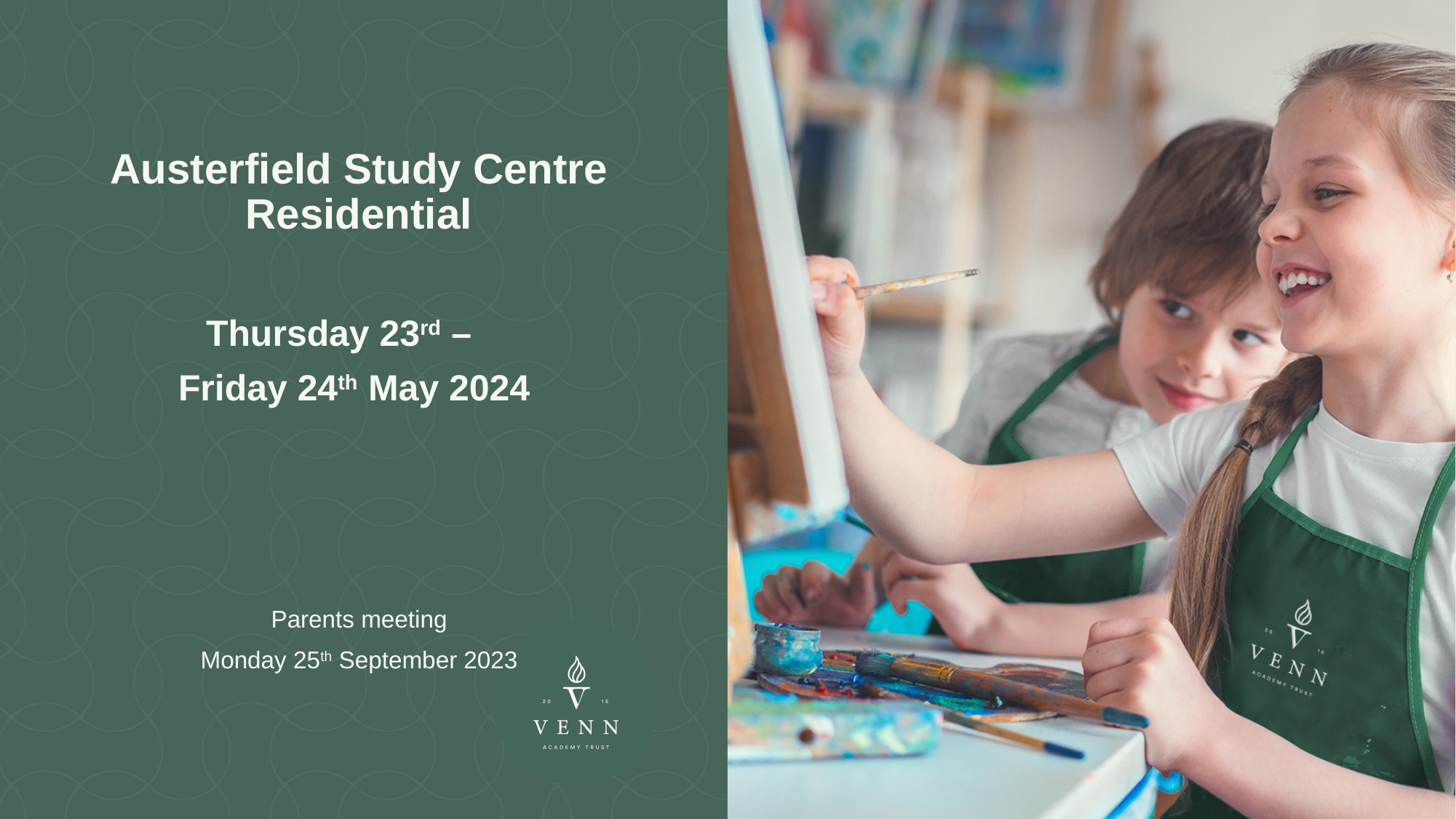

Austerfield Study Centre Residential

Thursday 23rd –
Friday 24th May 2024

Parents meeting
Monday 25th September 2023